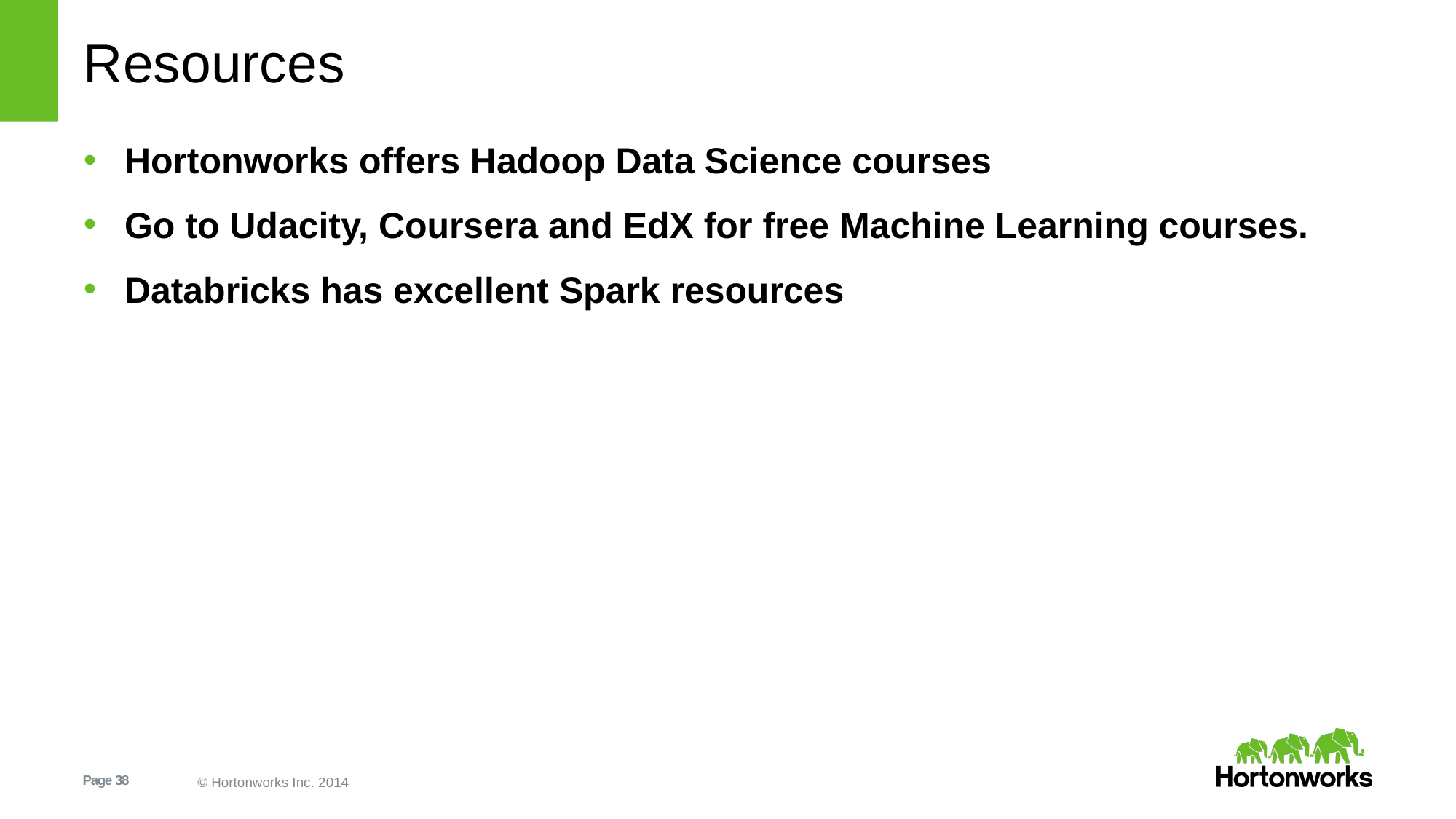

# Resources
Hortonworks offers Hadoop Data Science courses
Go to Udacity, Coursera and EdX for free Machine Learning courses.
Databricks has excellent Spark resources